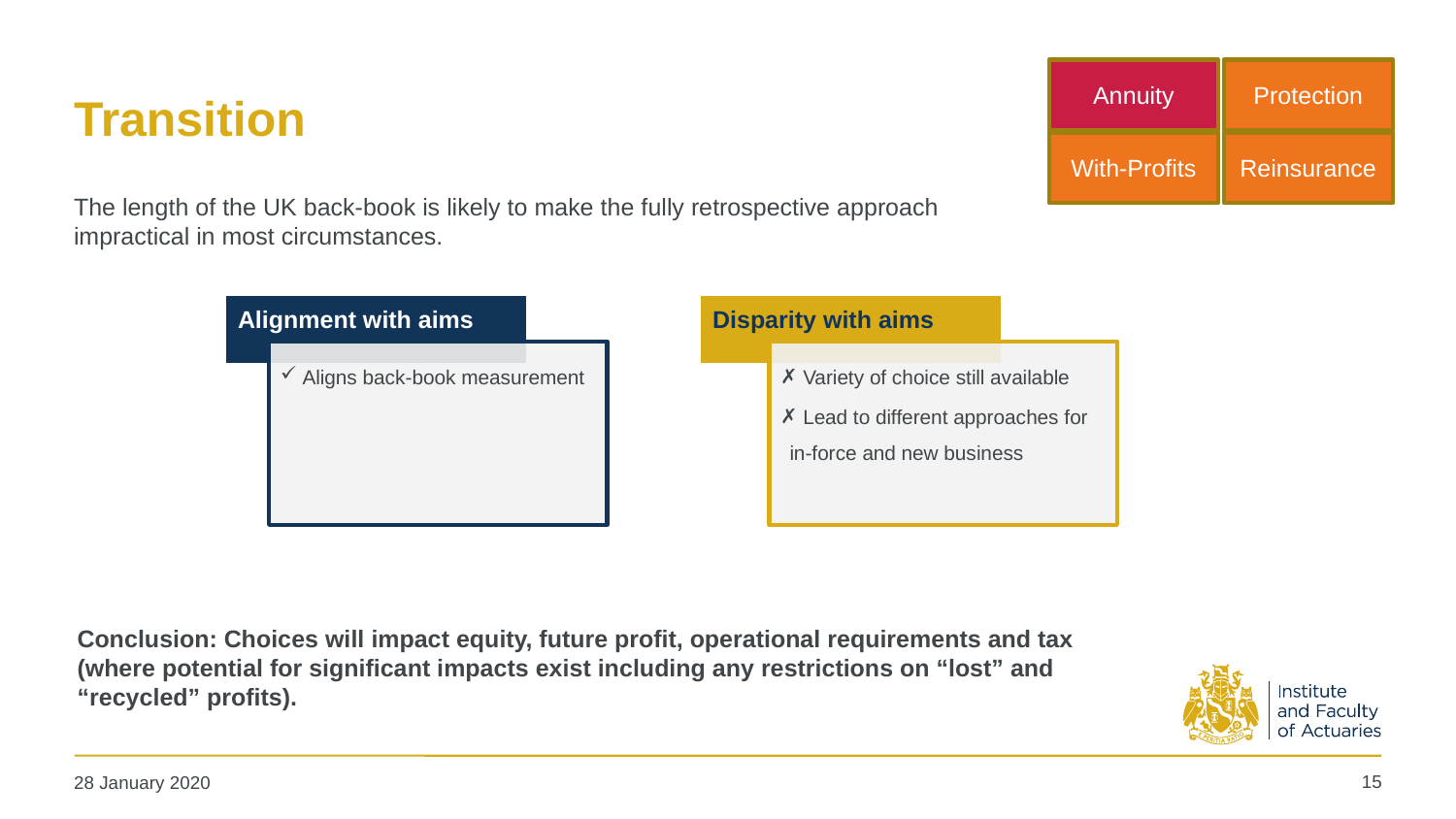

# Transition
Annuity
Protection
With-Profits
Reinsurance
The length of the UK back-book is likely to make the fully retrospective approach impractical in most circumstances.

Alignment with aims
 Aligns back-book measurement

Disparity with aims
 Variety of choice still available
 Lead to different approaches for in-force and new business

Conclusion: Choices will impact equity, future profit, operational requirements and tax (where potential for significant impacts exist including any restrictions on “lost” and “recycled” profits).
15
28 January 2020